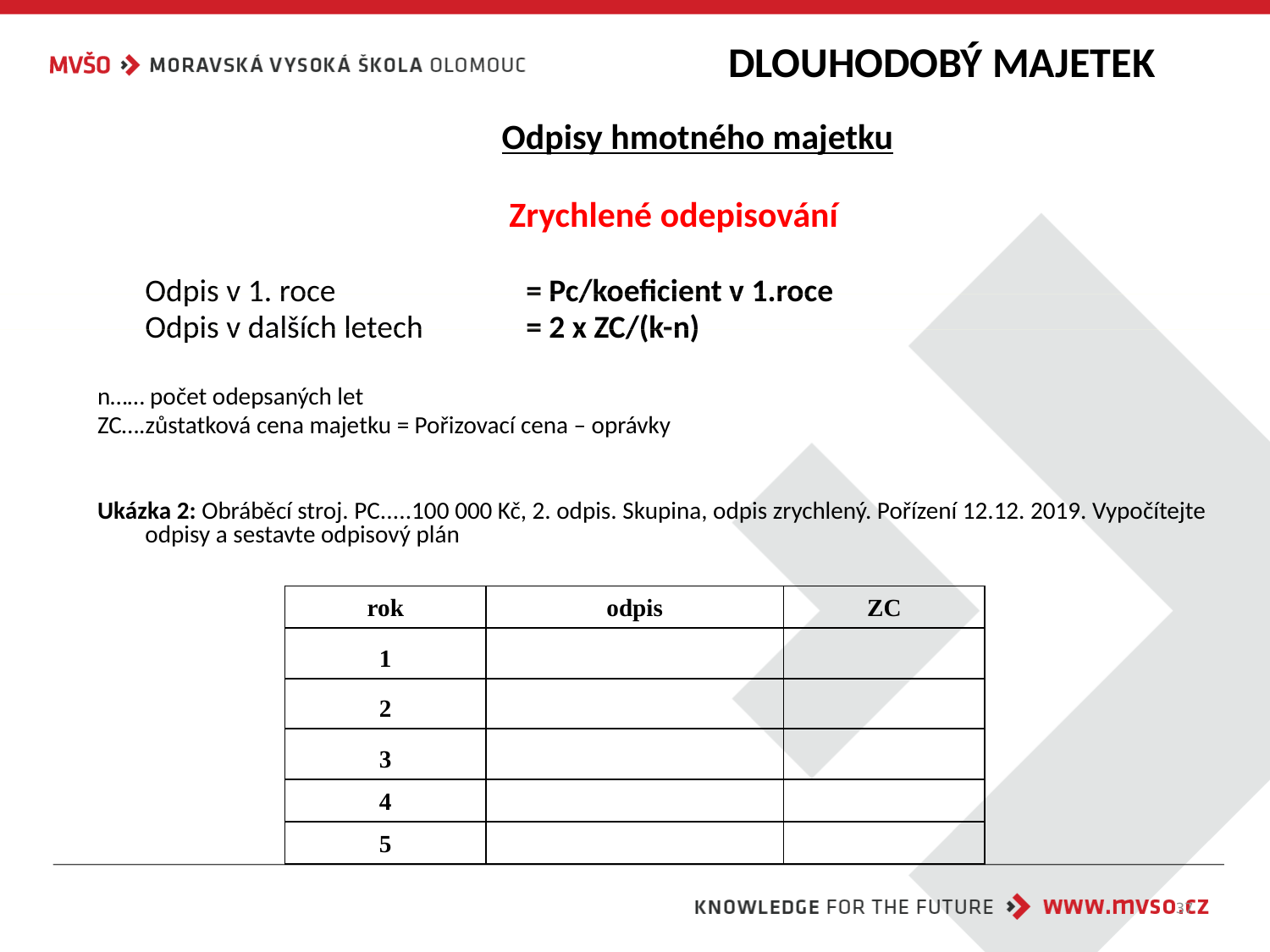

# DLOUHODOBÝ MAJETEK

	Odpisy hmotného majetku

Zrychlené odepisování

	Odpis v 1. roce 		= Pc/koeficient v 1.roce
	Odpis v dalších letech 	= 2 x ZC/(k-n)

n…… počet odepsaných let
ZC….zůstatková cena majetku = Pořizovací cena – oprávky

Ukázka 2: Obráběcí stroj. PC.....100 000 Kč, 2. odpis. Skupina, odpis zrychlený. Pořízení 12.12. 2019. Vypočítejte odpisy a sestavte odpisový plán

| rok | odpis | ZC |
| --- | --- | --- |
| 1 |  |  |
| 2 |  |  |
| 3 |  |  |
| 4 |  |  |
| 5 |  |  |
37